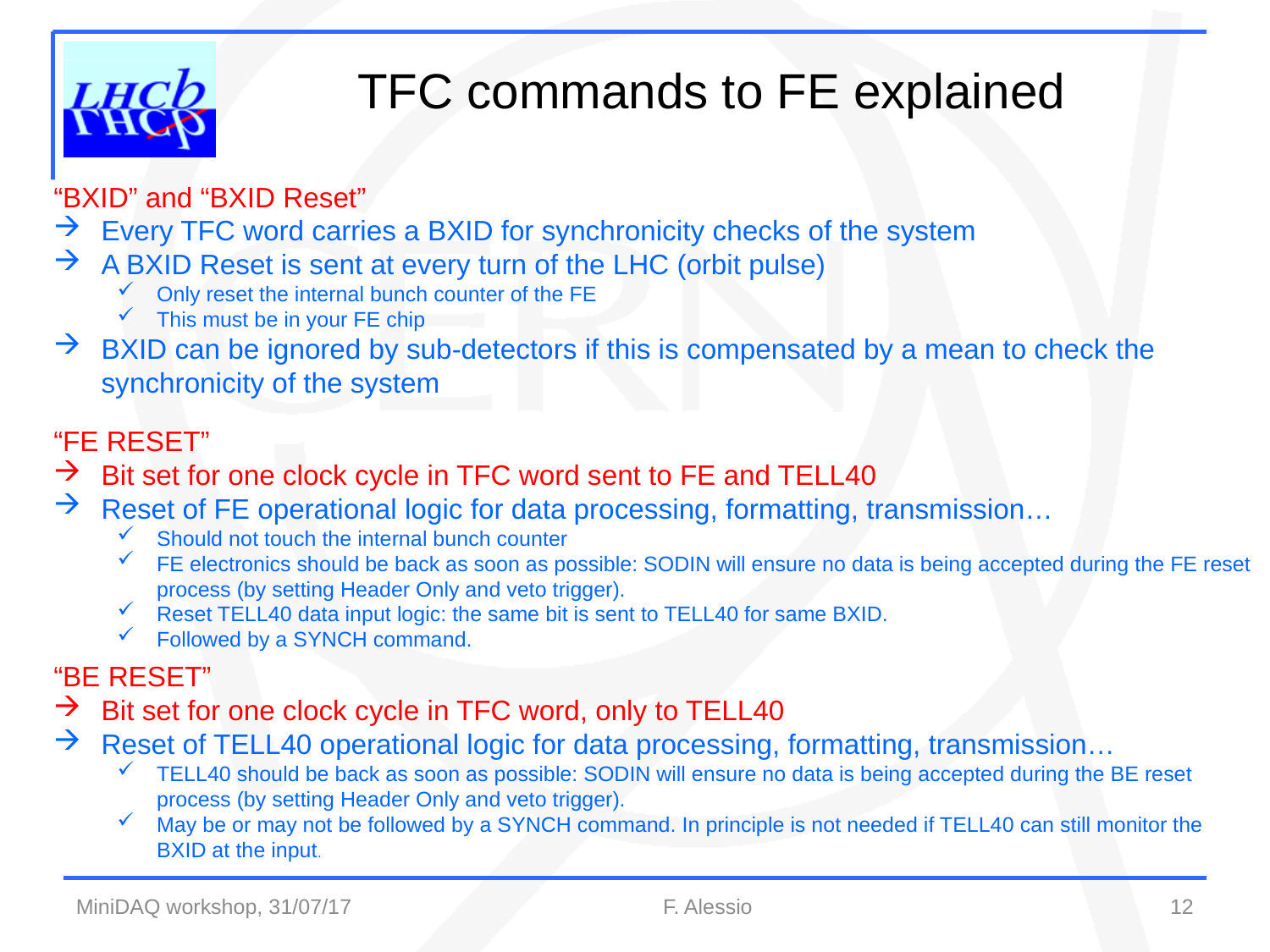

TFC commands to FE explained
“BXID” and “BXID Reset”
Every TFC word carries a BXID for synchronicity checks of the system
A BXID Reset is sent at every turn of the LHC (orbit pulse)
Only reset the internal bunch counter of the FE
This must be in your FE chip
BXID can be ignored by sub-detectors if this is compensated by a mean to check the synchronicity of the system

“FE RESET”
Bit set for one clock cycle in TFC word sent to FE and TELL40
Reset of FE operational logic for data processing, formatting, transmission…
Should not touch the internal bunch counter
FE electronics should be back as soon as possible: SODIN will ensure no data is being accepted during the FE reset process (by setting Header Only and veto trigger).
Reset TELL40 data input logic: the same bit is sent to TELL40 for same BXID.
Followed by a SYNCH command.

“BE RESET”
Bit set for one clock cycle in TFC word, only to TELL40
Reset of TELL40 operational logic for data processing, formatting, transmission…
TELL40 should be back as soon as possible: SODIN will ensure no data is being accepted during the BE reset process (by setting Header Only and veto trigger).
May be or may not be followed by a SYNCH command. In principle is not needed if TELL40 can still monitor the BXID at the input.

12